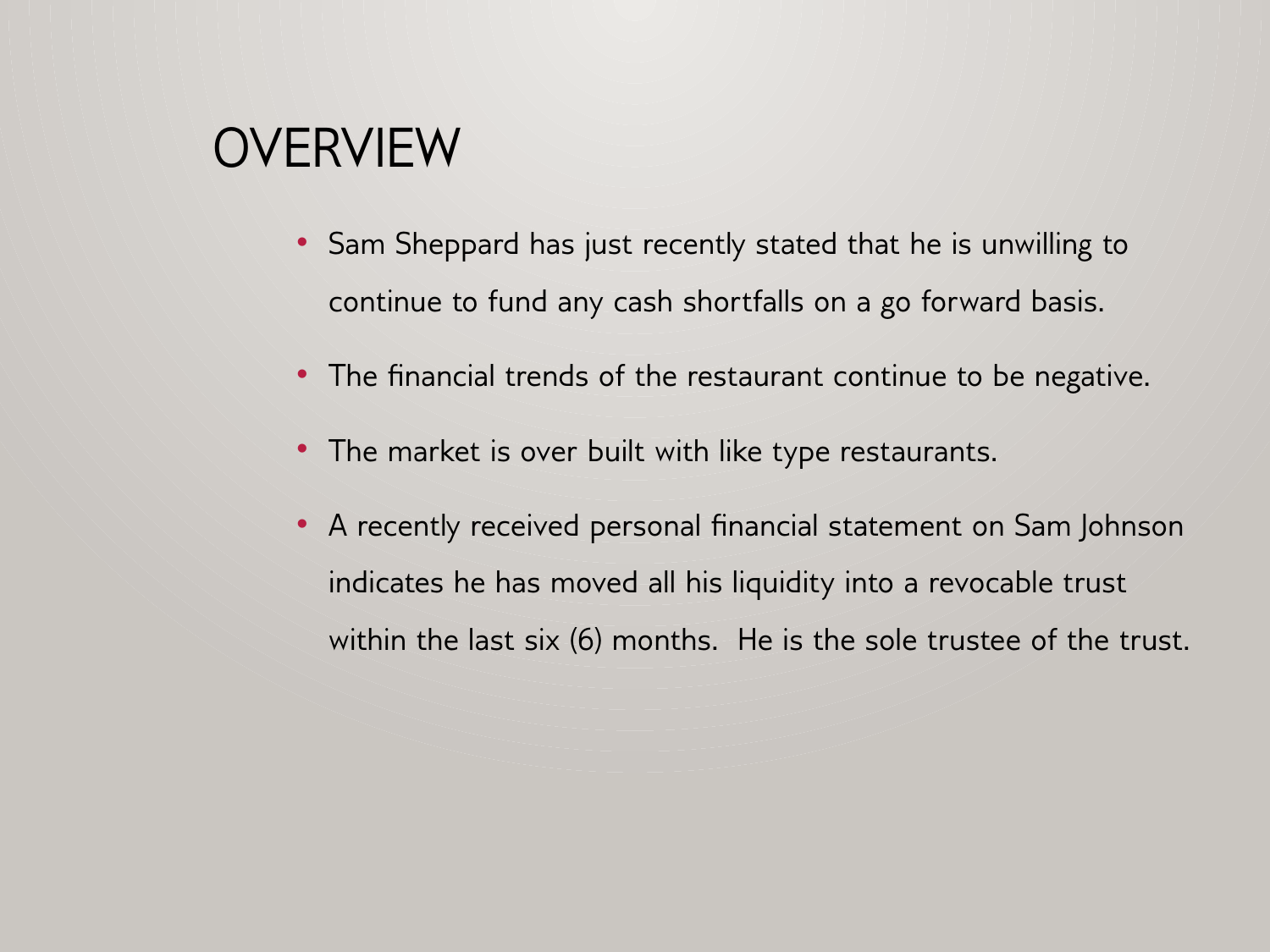

# Overview
Sam Sheppard has just recently stated that he is unwilling to continue to fund any cash shortfalls on a go forward basis.
The financial trends of the restaurant continue to be negative.
The market is over built with like type restaurants.
A recently received personal financial statement on Sam Johnson indicates he has moved all his liquidity into a revocable trust within the last six (6) months.  He is the sole trustee of the trust.